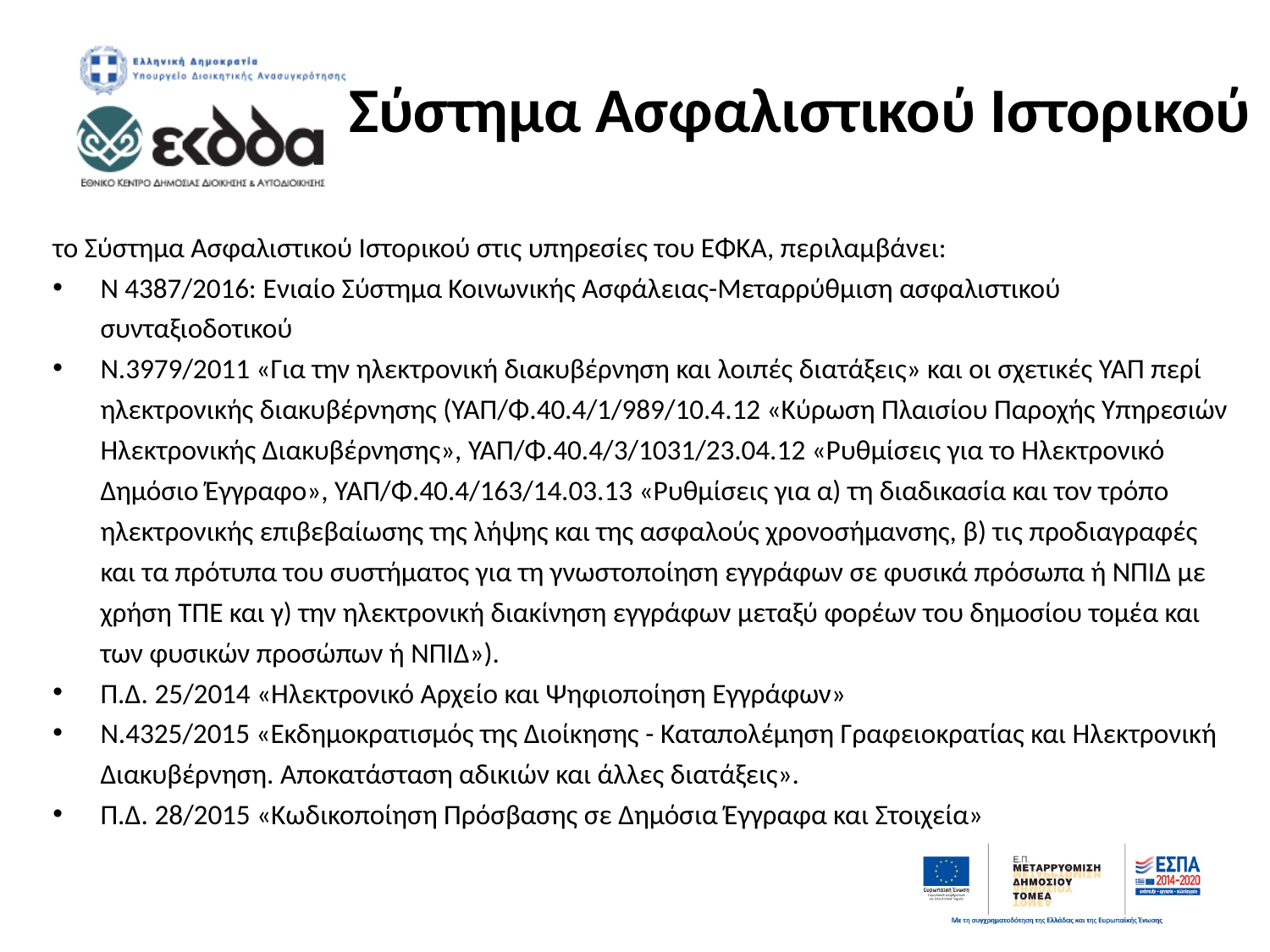

# Σύστημα Ασφαλιστικού Ιστορικού
το Σύστημα Ασφαλιστικού Ιστορικού στις υπηρεσίες του ΕΦΚΑ, περιλαμβάνει:
Ν 4387/2016: Ενιαίο Σύστημα Κοινωνικής Ασφάλειας-Μεταρρύθμιση ασφαλιστικού συνταξιοδοτικού
Ν.3979/2011 «Για την ηλεκτρονική διακυβέρνηση και λοιπές διατάξεις» και οι σχετικές ΥΑΠ περί ηλεκτρονικής διακυβέρνησης (ΥΑΠ/Φ.40.4/1/989/10.4.12 «Κύρωση Πλαισίου Παροχής Υπηρεσιών Ηλεκτρονικής Διακυβέρνησης», ΥΑΠ/Φ.40.4/3/1031/23.04.12 «Ρυθμίσεις για το Ηλεκτρονικό Δημόσιο Έγγραφο», ΥΑΠ/Φ.40.4/163/14.03.13 «Ρυθμίσεις για α) τη διαδικασία και τον τρόπο ηλεκτρονικής επιβεβαίωσης της λήψης και της ασφαλούς χρονοσήμανσης, β) τις προδιαγραφές και τα πρότυπα του συστήματος για τη γνωστοποίηση εγγράφων σε φυσικά πρόσωπα ή ΝΠΙΔ με χρήση ΤΠΕ και γ) την ηλεκτρονική διακίνηση εγγράφων μεταξύ φορέων του δημοσίου τομέα και των φυσικών προσώπων ή ΝΠΙΔ»).
Π.Δ. 25/2014 «Ηλεκτρονικό Αρχείο και Ψηφιοποίηση Εγγράφων»
Ν.4325/2015 «Εκδημοκρατισμός της Διοίκησης - Καταπολέμηση Γραφειοκρατίας και Ηλεκτρονική Διακυβέρνηση. Αποκατάσταση αδικιών και άλλες διατάξεις».
Π.Δ. 28/2015 «Κωδικοποίηση Πρόσβασης σε Δημόσια Έγγραφα και Στοιχεία»